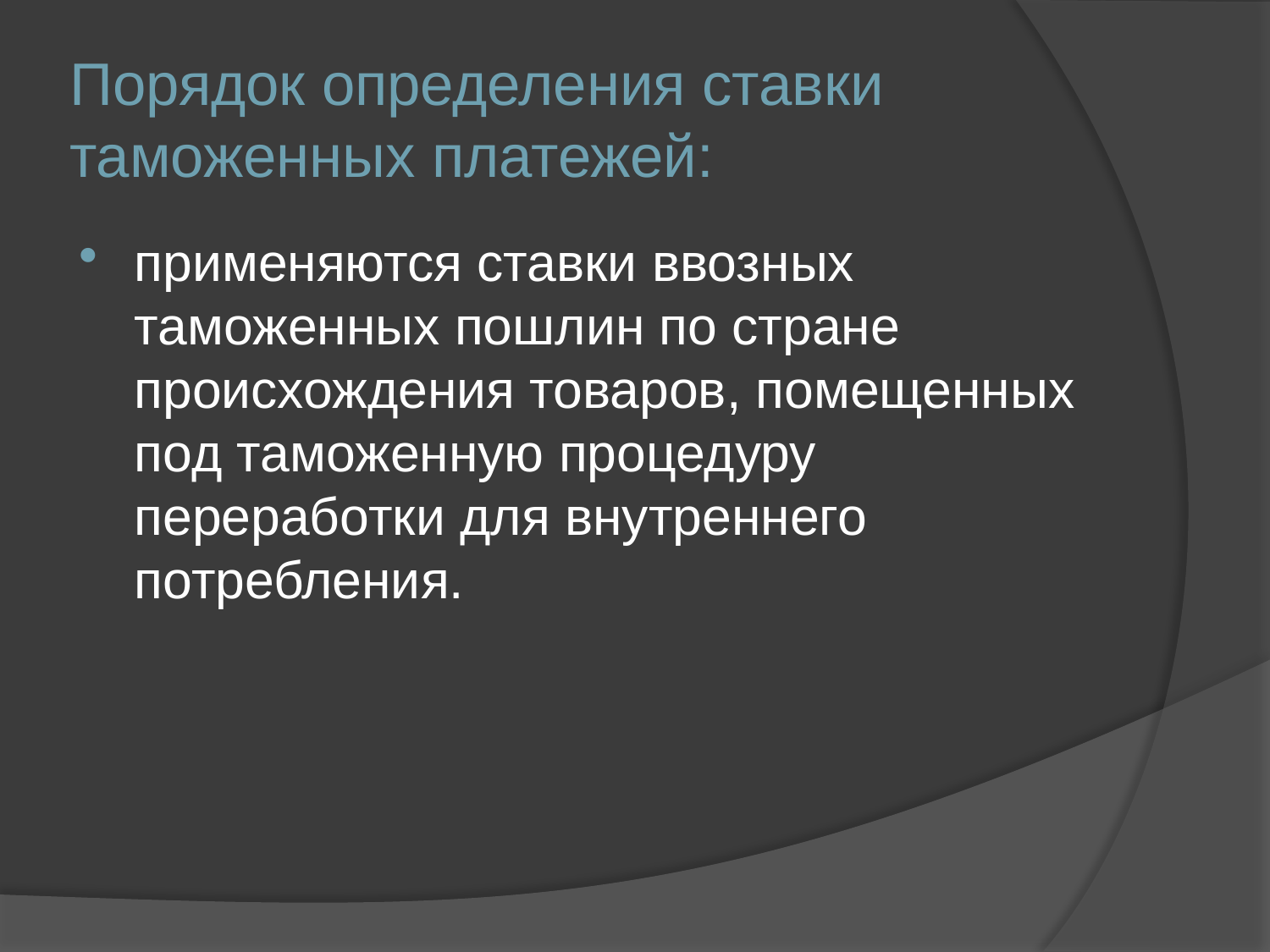

# Порядок определения ставки таможенных платежей:
применяются ставки ввозных таможенных пошлин по стране происхождения товаров, помещенных под таможенную процедуру переработки для внутреннего потребления.